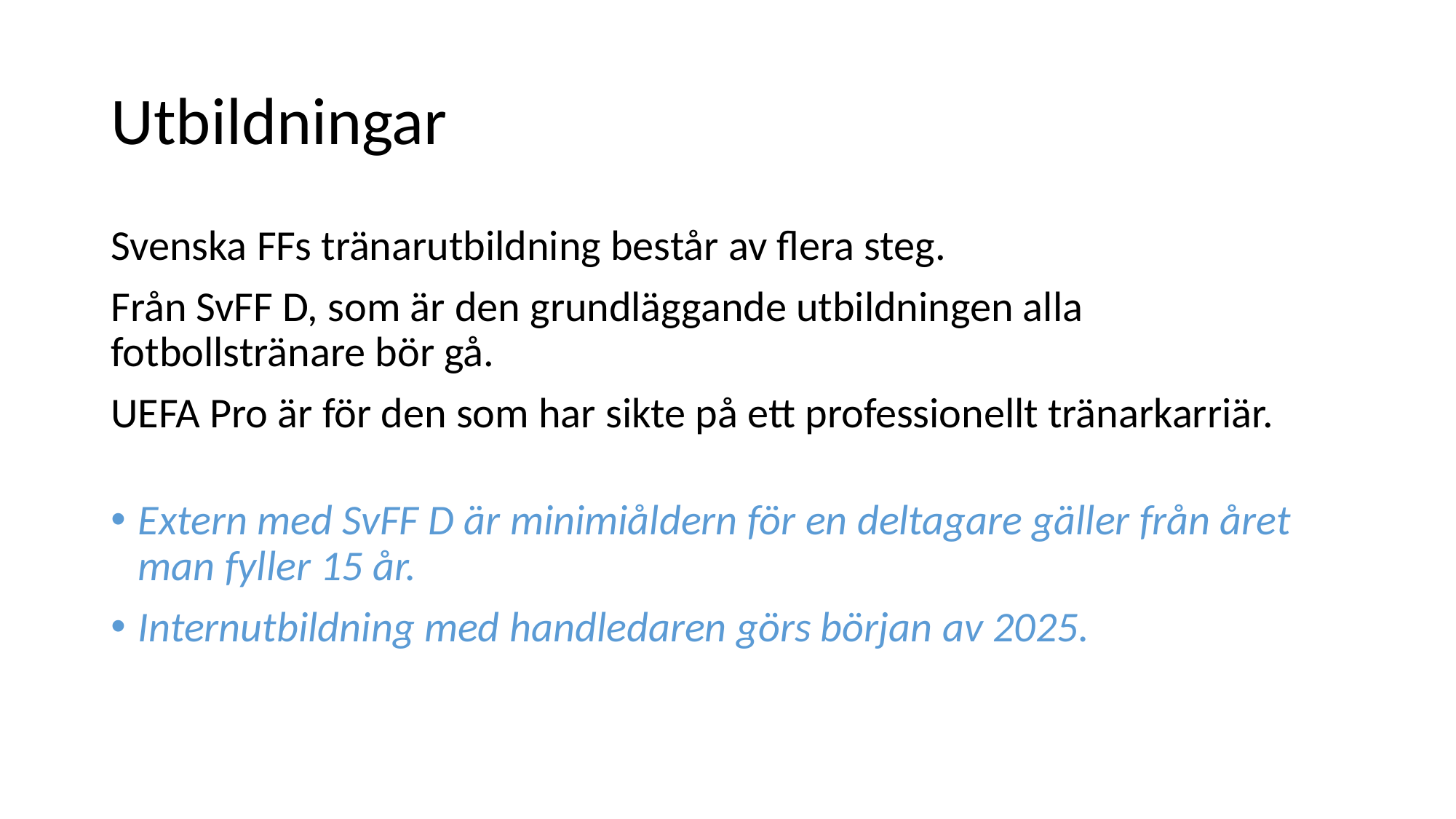

# Utbildningar
Svenska FFs tränarutbildning består av flera steg.
Från SvFF D, som är den grundläggande utbildningen alla fotbollstränare bör gå.
UEFA Pro är för den som har sikte på ett professionellt tränarkarriär.
Extern med SvFF D är minimiåldern för en deltagare gäller från året man fyller 15 år.
Internutbildning med handledaren görs början av 2025.